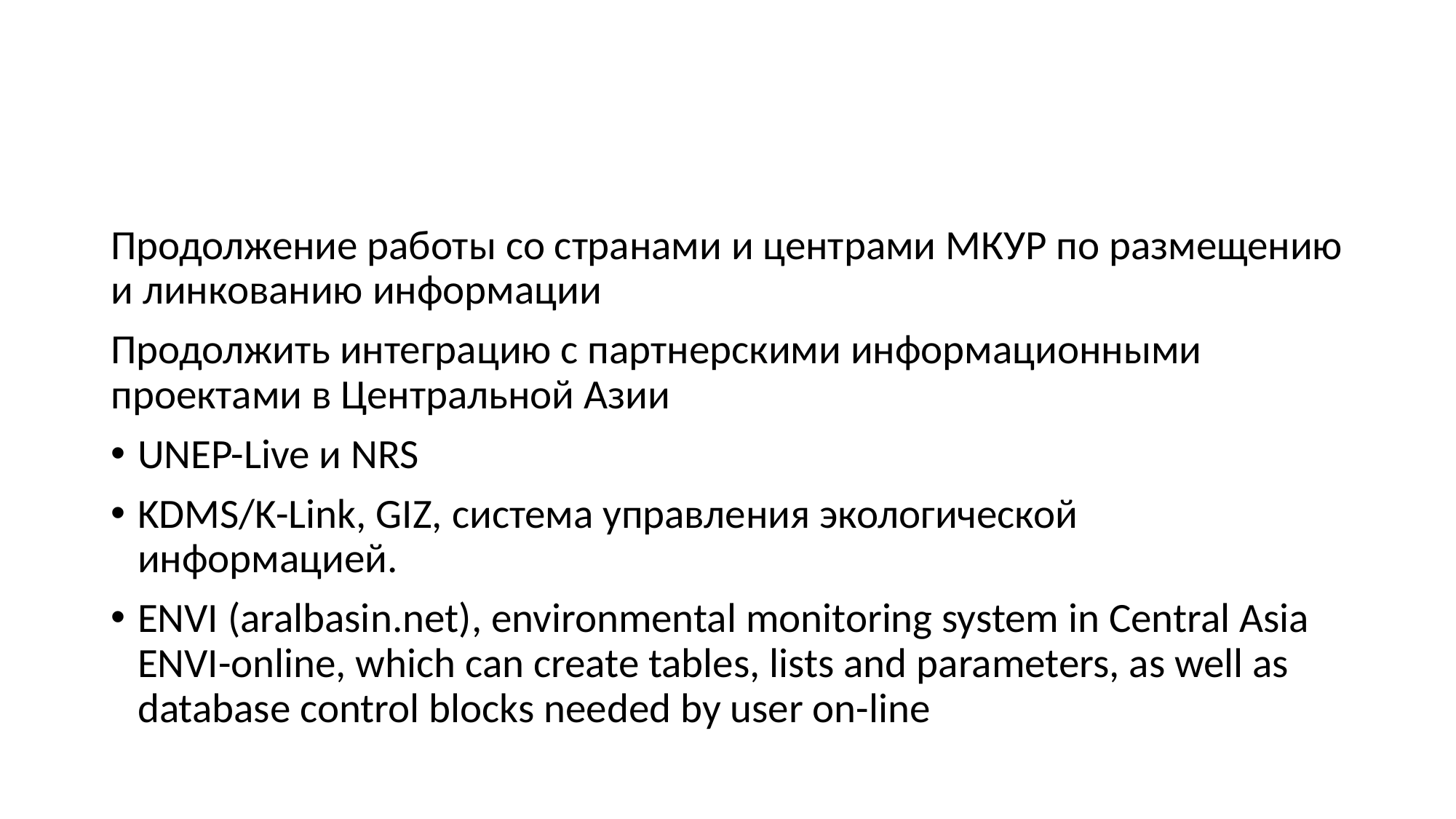

#
Продолжение работы со странами и центрами МКУР по размещению и линкованию информации
Продолжить интеграцию с партнерскими информационными проектами в Центральной Азии
UNEP-Live и NRS
KDMS/K-Link, GIZ, система управления экологической информацией.
ENVI (aralbasin.net), environmental monitoring system in Central Asia ENVI-online, which can create tables, lists and parameters, as well as database control blocks needed by user on-line